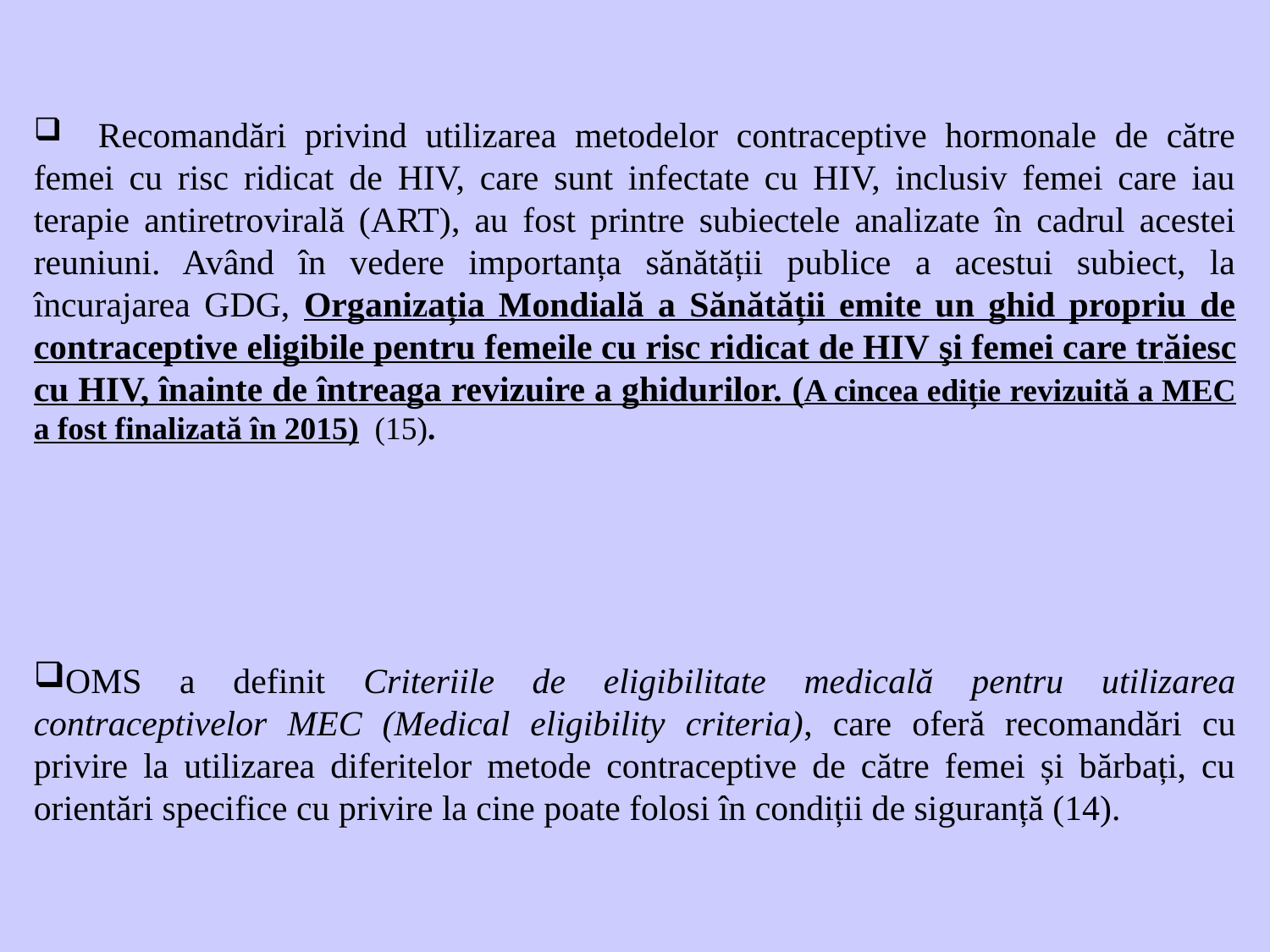

Recomandări privind utilizarea metodelor contraceptive hormonale de către femei cu risc ridicat de HIV, care sunt infectate cu HIV, inclusiv femei care iau terapie antiretrovirală (ART), au fost printre subiectele analizate în cadrul acestei reuniuni. Având în vedere importanța sănătății publice a acestui subiect, la încurajarea GDG, Organizația Mondială a Sănătății emite un ghid propriu de contraceptive eligibile pentru femeile cu risc ridicat de HIV şi femei care trăiesc cu HIV, înainte de întreaga revizuire a ghidurilor. (A cincea ediție revizuită a MEC a fost finalizată în 2015)  (15).

OMS a definit Criteriile de eligibilitate medicală pentru utilizarea contraceptivelor MEC (Medical eligibility criteria), care oferă recomandări cu privire la utilizarea diferitelor metode contraceptive de către femei și bărbați, cu orientări specifice cu privire la cine poate folosi în condiții de siguranță (14).